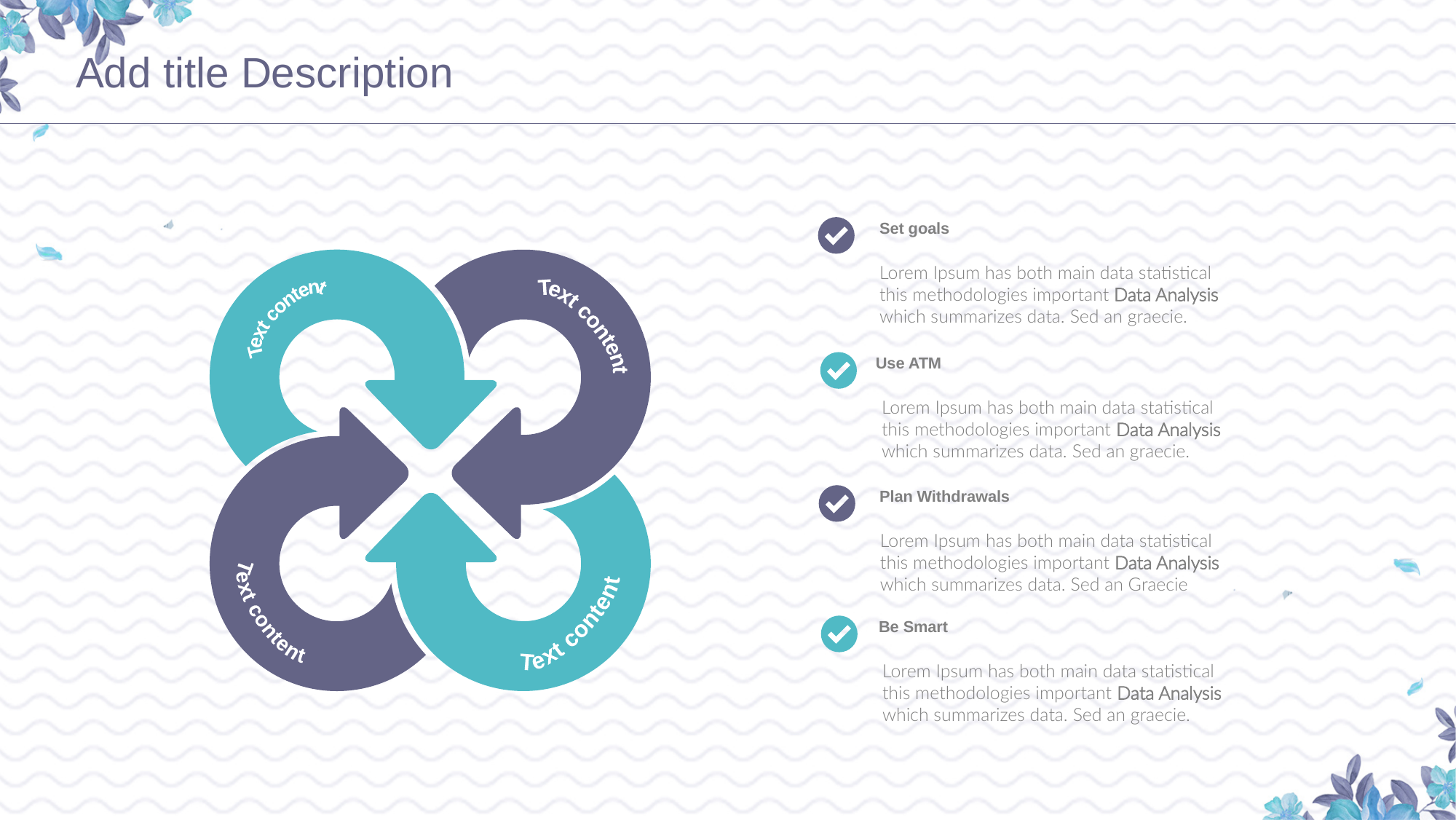

Add title Description
Set goals

Lorem Ipsum has both main data statistical this methodologies important Data Analysis which summarizes data. Sed an graecie.

Text content
Text content

Text content
Text content
Use ATM

Lorem Ipsum has both main data statistical this methodologies important Data Analysis which summarizes data. Sed an graecie.
Plan Withdrawals

Lorem Ipsum has both main data statistical this methodologies important Data Analysis which summarizes data. Sed an Graecie
Be Smart

Lorem Ipsum has both main data statistical this methodologies important Data Analysis which summarizes data. Sed an graecie.